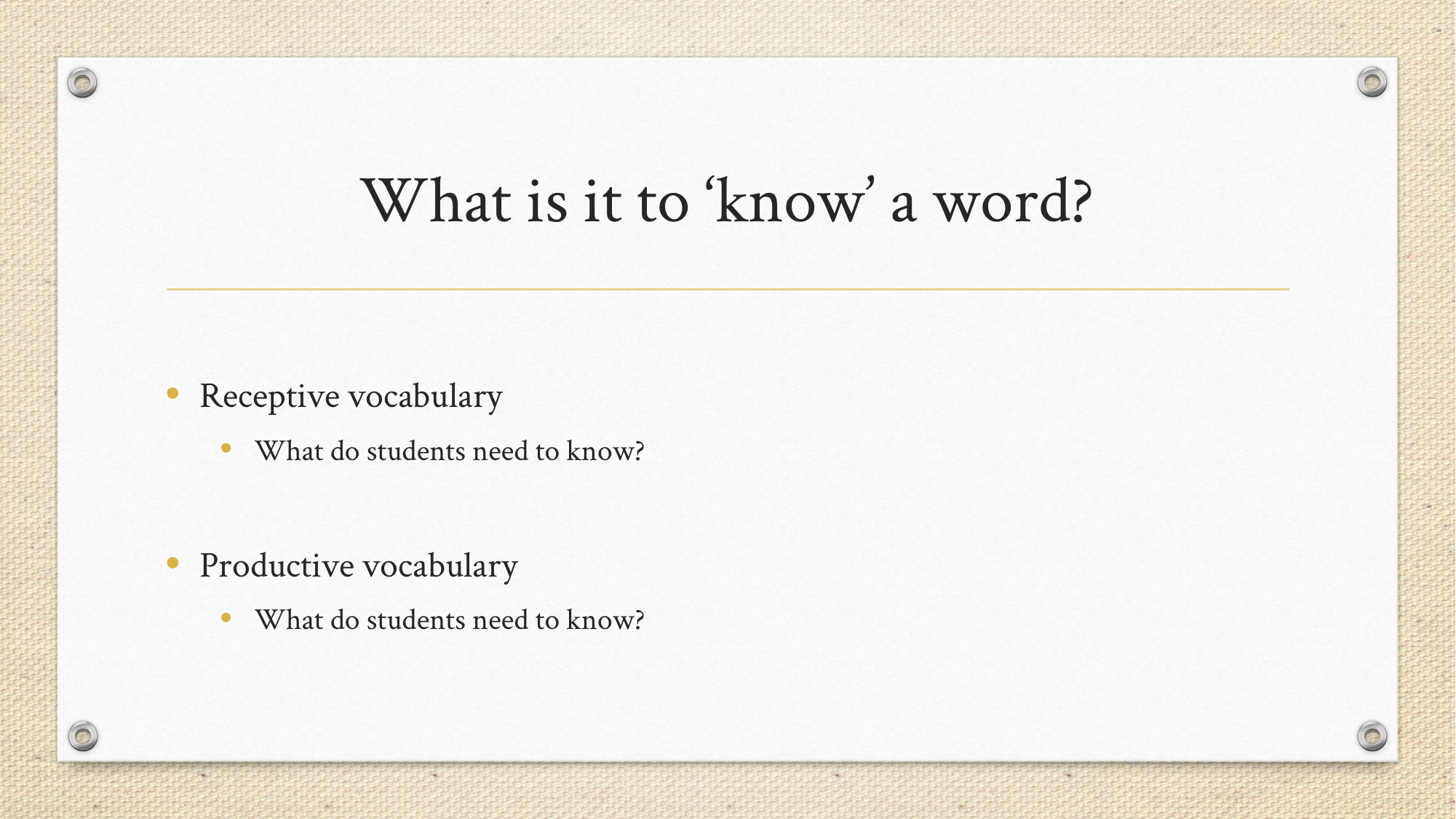

# What is it to ‘know’ a word?

Receptive vocabulary
What do students need to know?

Productive vocabulary
What do students need to know?